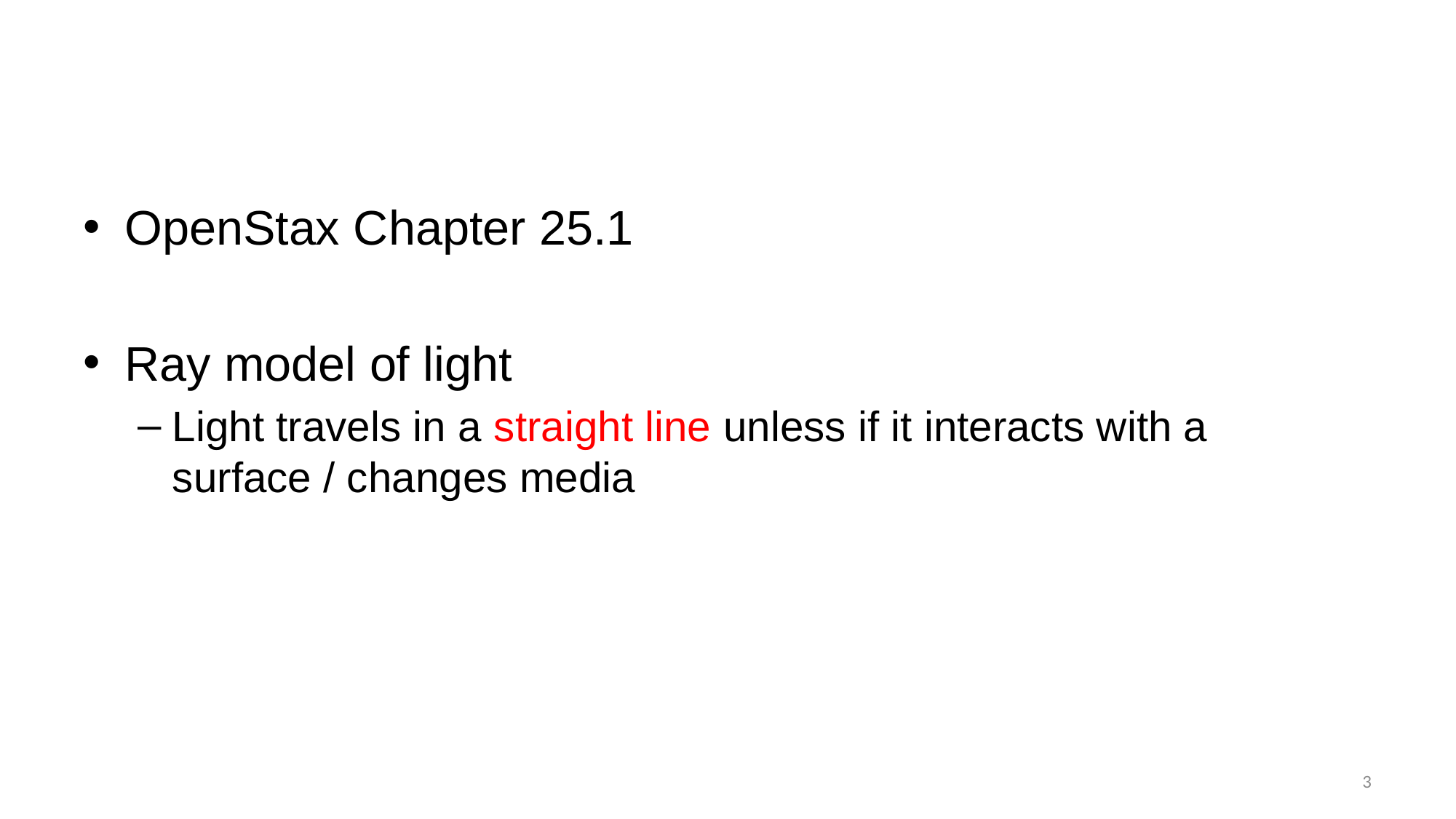

#
OpenStax Chapter 25.1

Ray model of light
Light travels in a straight line unless if it interacts with a surface / changes media

3